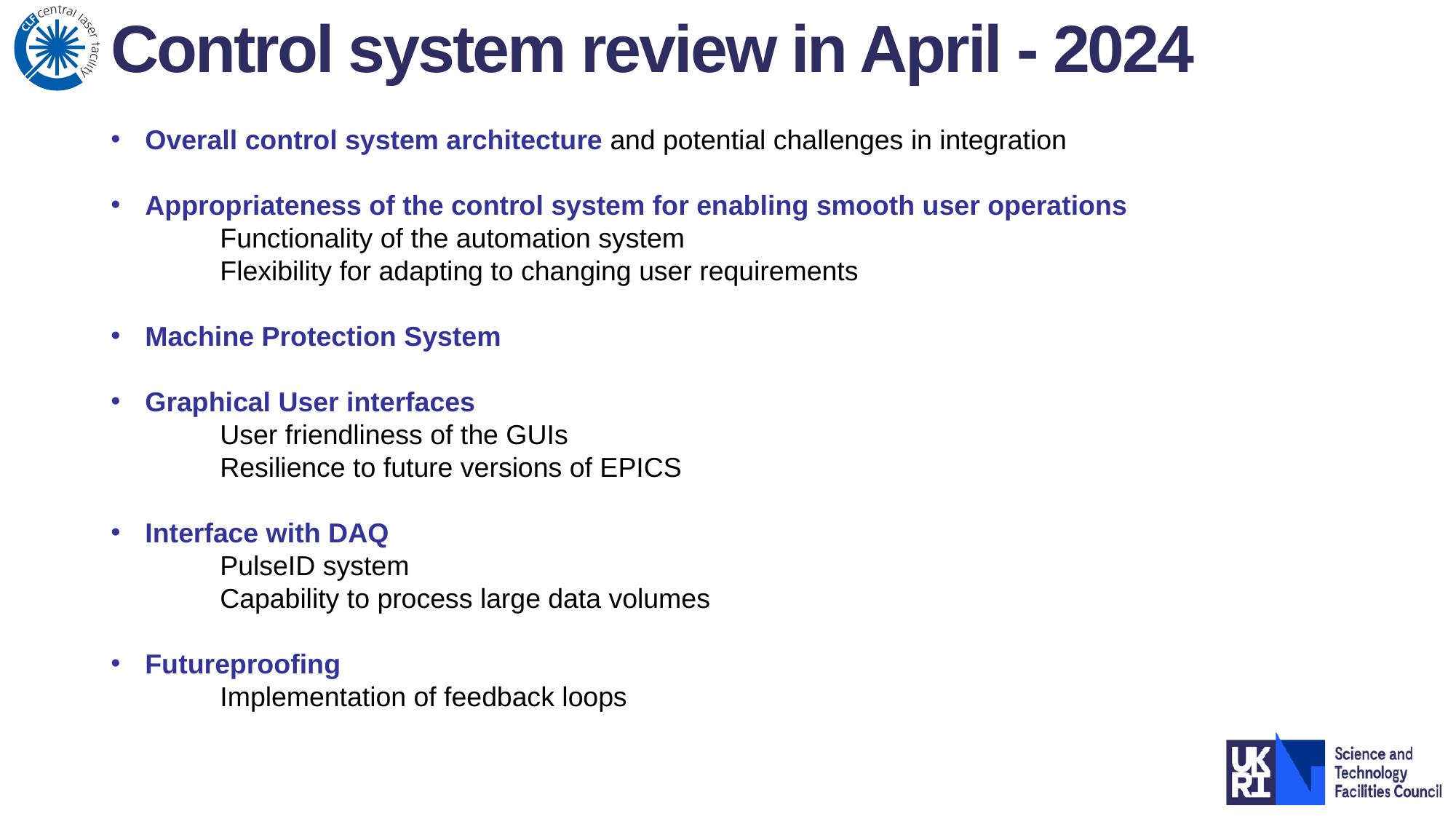

Control system review in April - 2024
Overall control system architecture and potential challenges in integration

Appropriateness of the control system for enabling smooth user operations
	Functionality of the automation system
	Flexibility for adapting to changing user requirements

Machine Protection System

Graphical User interfaces
	User friendliness of the GUIs
	Resilience to future versions of EPICS

Interface with DAQ
	PulseID system
	Capability to process large data volumes

Futureproofing
	Implementation of feedback loops